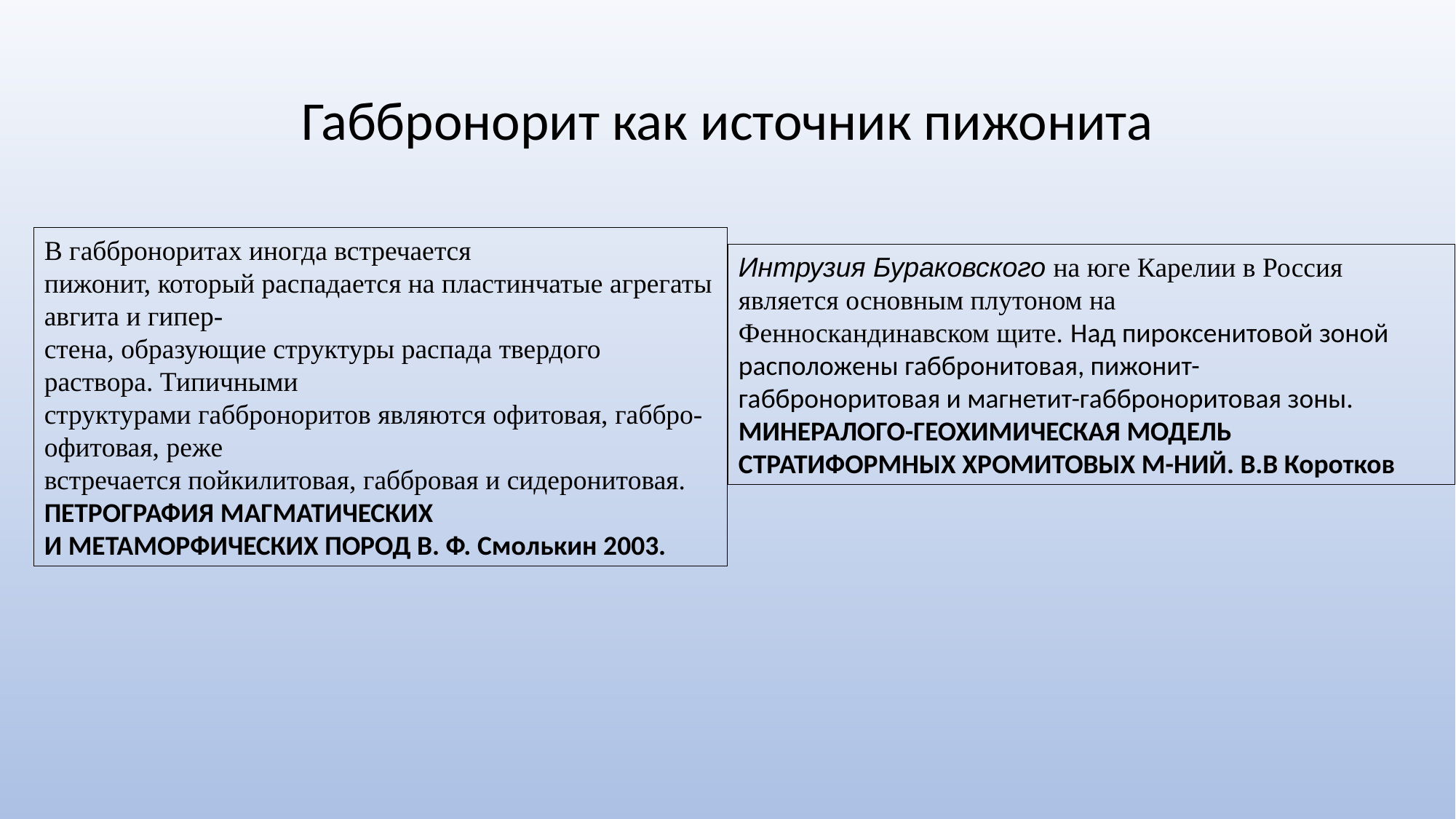

# Габбронорит как источник пижонита
В габброноритах иногда встречается
пижонит, который распадается на пластинчатые агрегаты авгита и гипер-
стена, образующие структуры распада твердого раствора. Типичными
структурами габброноритов являются офитовая, габбро-офитовая, реже
встречается пойкилитовая, габбровая и сидеронитовая.
ПЕТРОГРАФИЯ МАГМАТИЧЕСКИХ
И МЕТАМОРФИЧЕСКИХ ПОРОД В. Ф. Смолькин 2003.
Интрузия Бураковского на юге Карелии в Россия является основным плутоном на
Фенноскандинавском щите. Над пироксенитовой зоной расположены габбронитовая, пижонит-
габброноритовая и магнетит-габброноритовая зоны.
МИНЕРАЛОГО-ГЕОХИМИЧЕСКАЯ МОДЕЛЬ
СТРАТИФОРМНЫХ ХРОМИТОВЫХ М-НИЙ. В.В Коротков